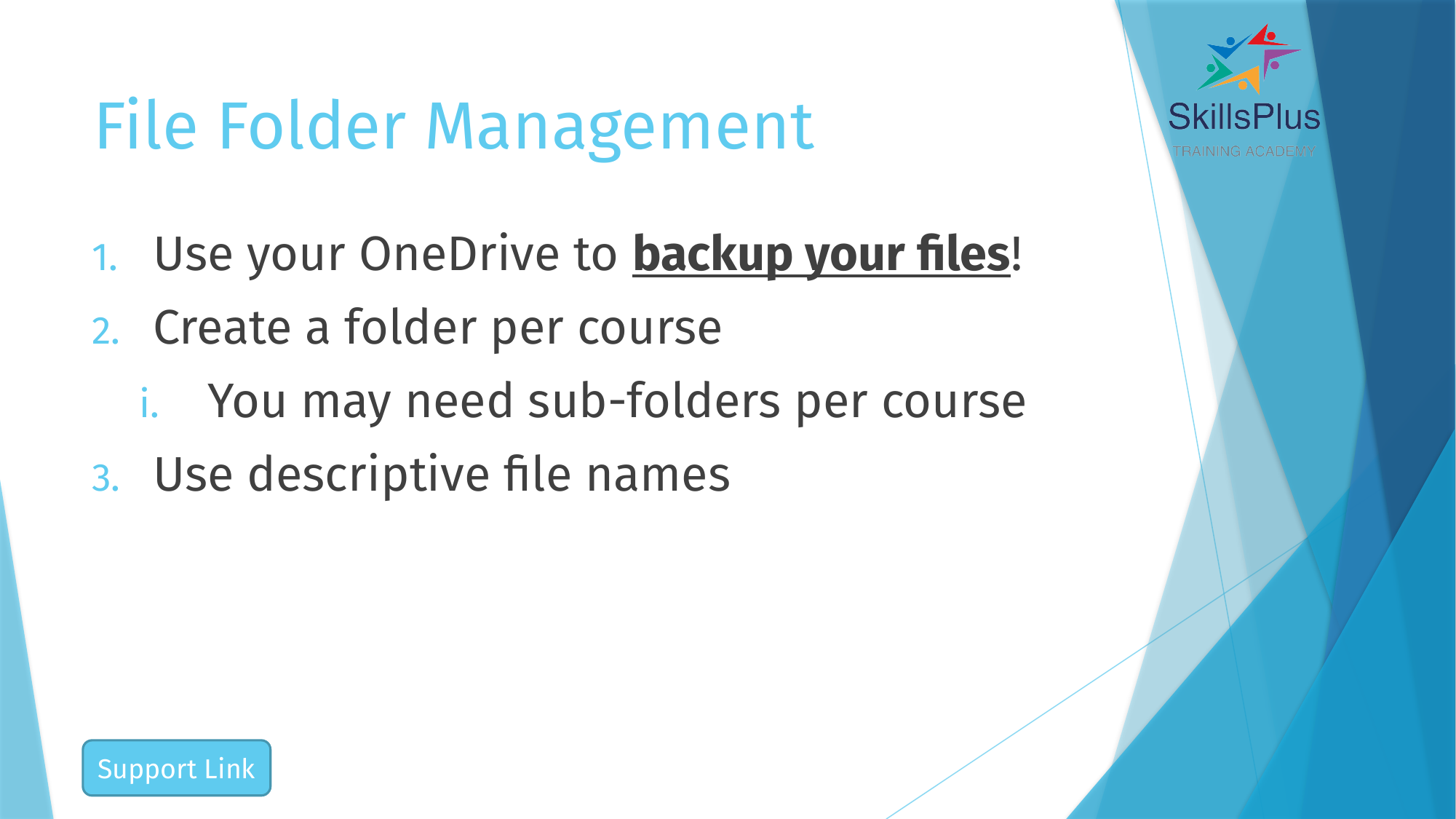

# File Folder Management
Use your OneDrive to backup your files!
Create a folder per course
You may need sub-folders per course
Use descriptive file names
Support Link